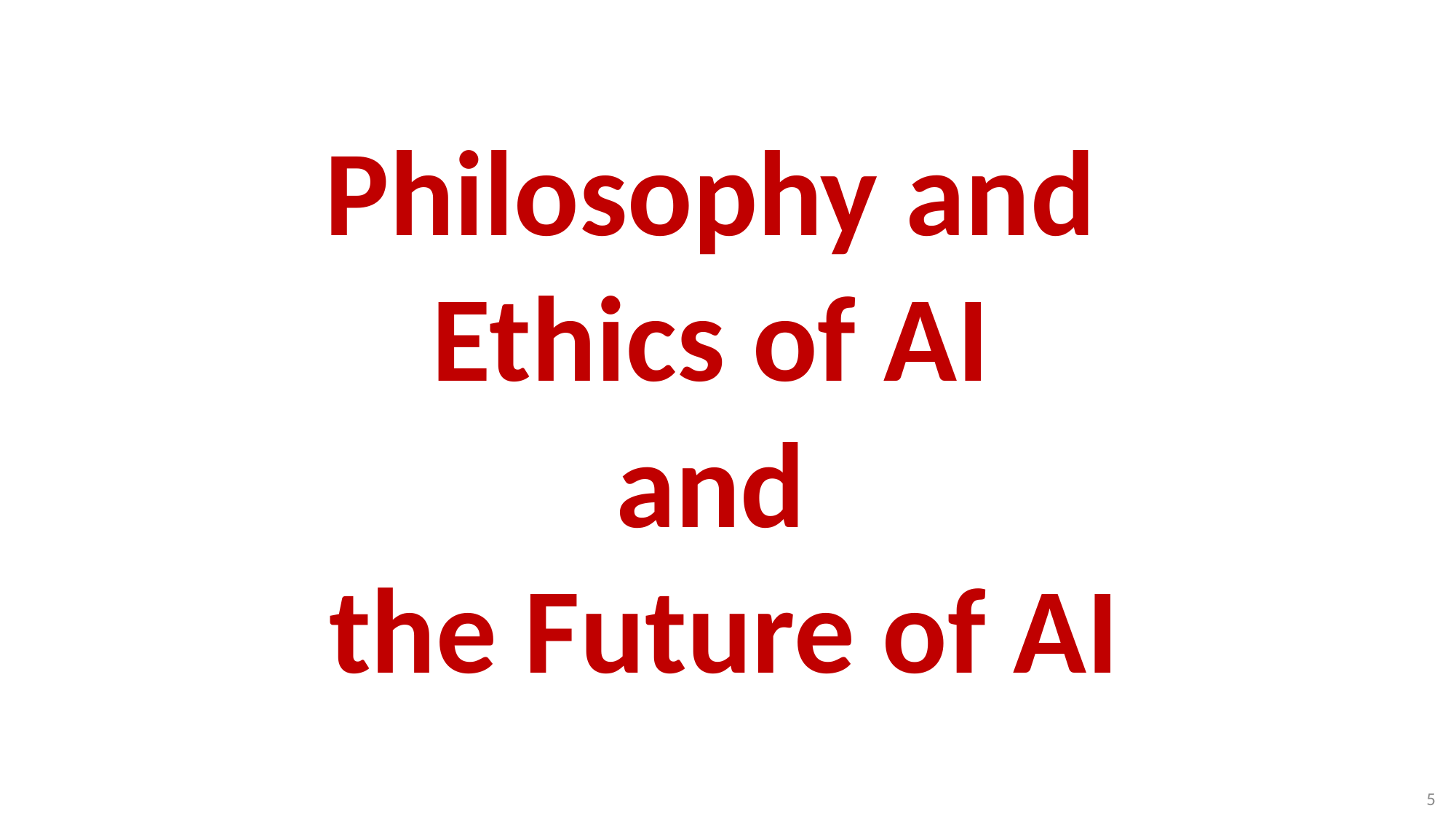

# Philosophy and Ethics of AI and the Future of AI
5